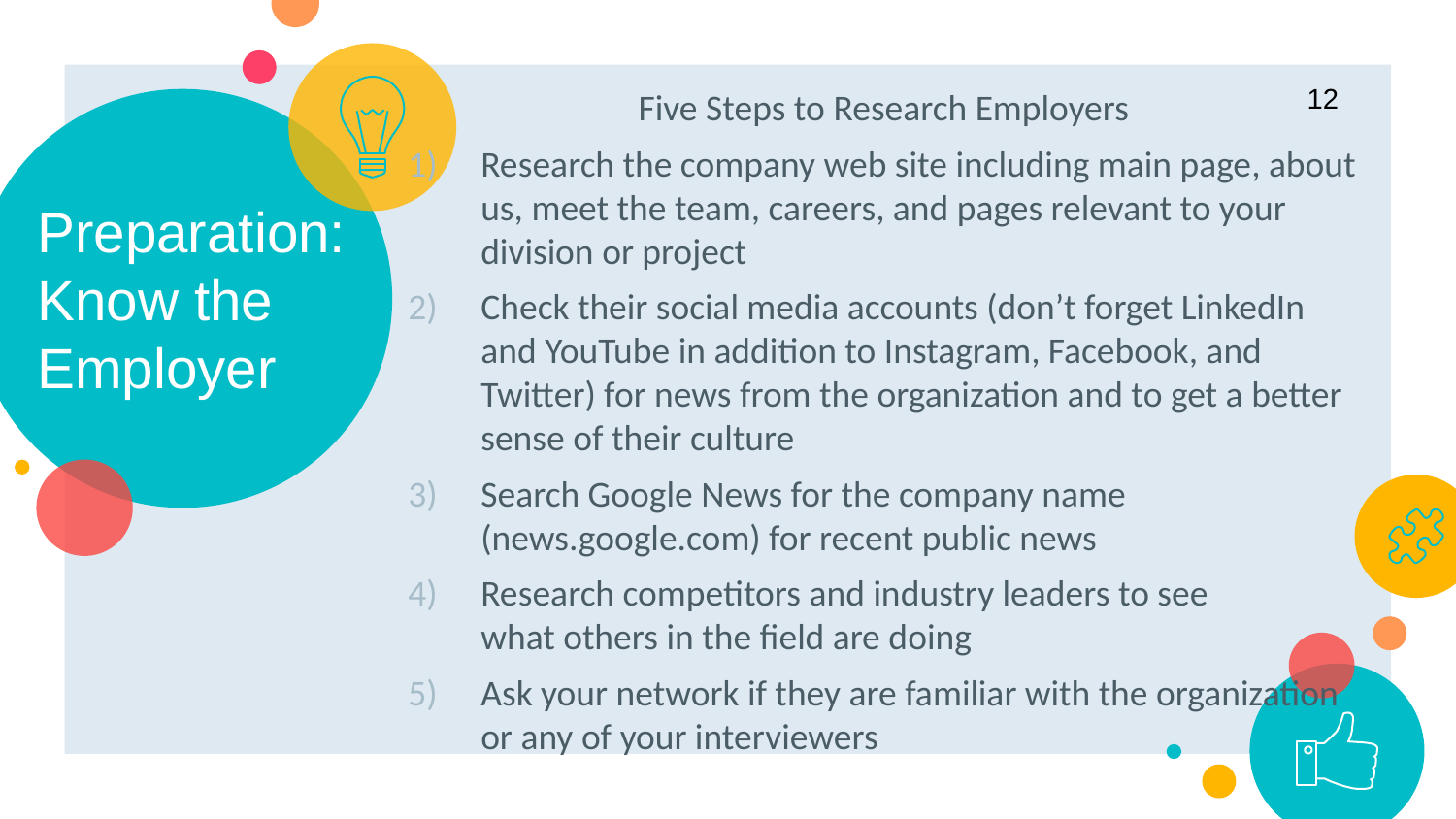

12
Five Steps to Research Employers
Research the company web site including main page, about us, meet the team, careers, and pages relevant to your division or project
Check their social media accounts (don’t forget LinkedIn and YouTube in addition to Instagram, Facebook, and Twitter) for news from the organization and to get a better sense of their culture
Search Google News for the company name (news.google.com) for recent public news
Research competitors and industry leaders to see
what others in the field are doing
Ask your network if they are familiar with the organization or any of your interviewers
# Preparation: Know the Employer